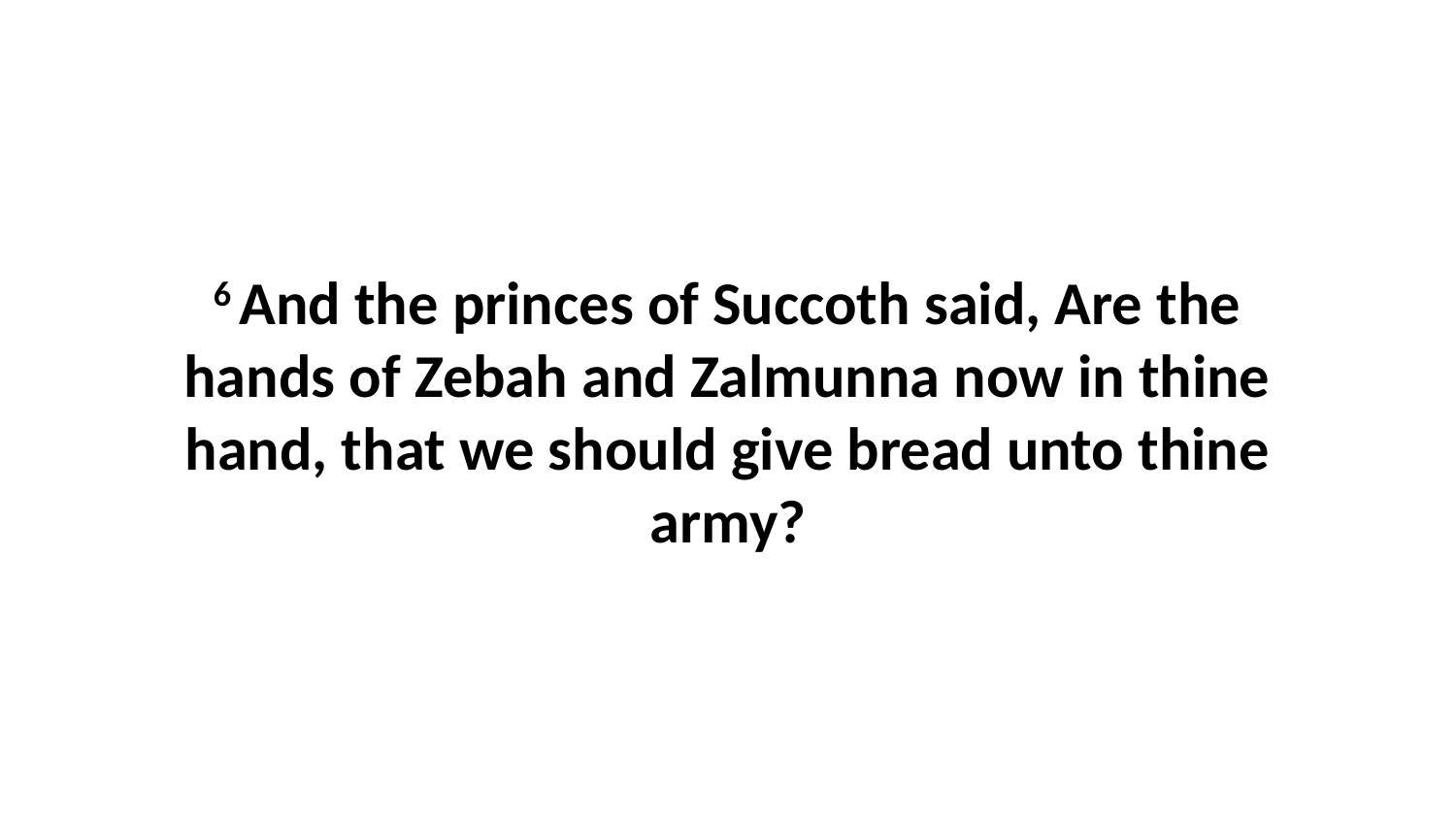

6 And the princes of Succoth said, Are the hands of Zebah and Zalmunna now in thine hand, that we should give bread unto thine army?